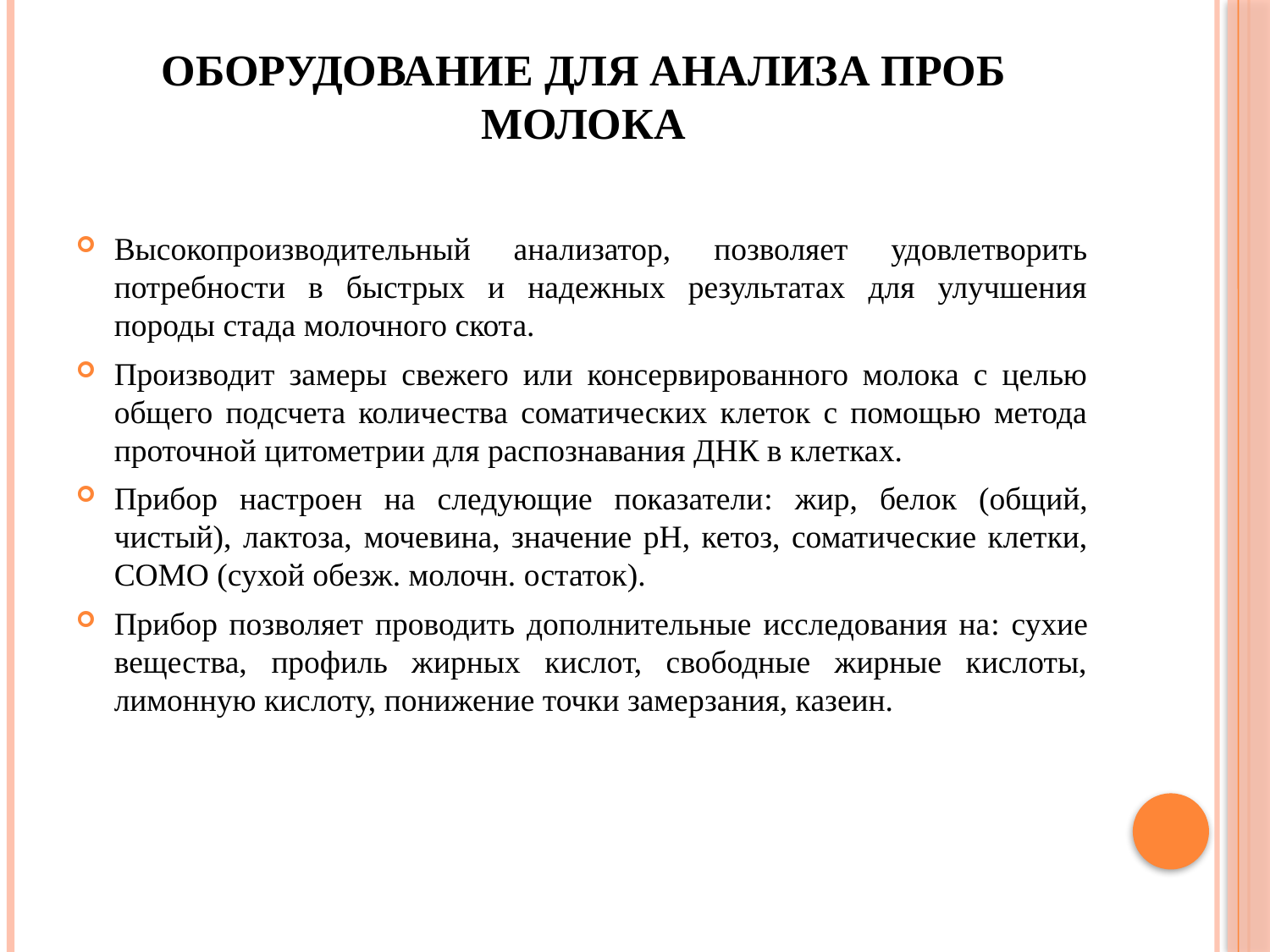

# Оборудование для анализа проб молока
Высокопроизводительный анализатор, позволяет удовлетворить потребности в быстрых и надежных результатах для улучшения породы стада молочного скота.
Производит замеры свежего или консервированного молока с целью общего подсчета количества соматических клеток с помощью метода проточной цитометрии для распознавания ДНК в клетках.
Прибор настроен на следующие показатели: жир, белок (общий, чистый), лактоза, мочевина, значение pH, кетоз, соматические клетки, СОМО (сухой обезж. молочн. остаток).
Прибор позволяет проводить дополнительные исследования на: сухие вещества, профиль жирных кислот, свободные жирные кислоты, лимонную кислоту, понижение точки замерзания, казеин.